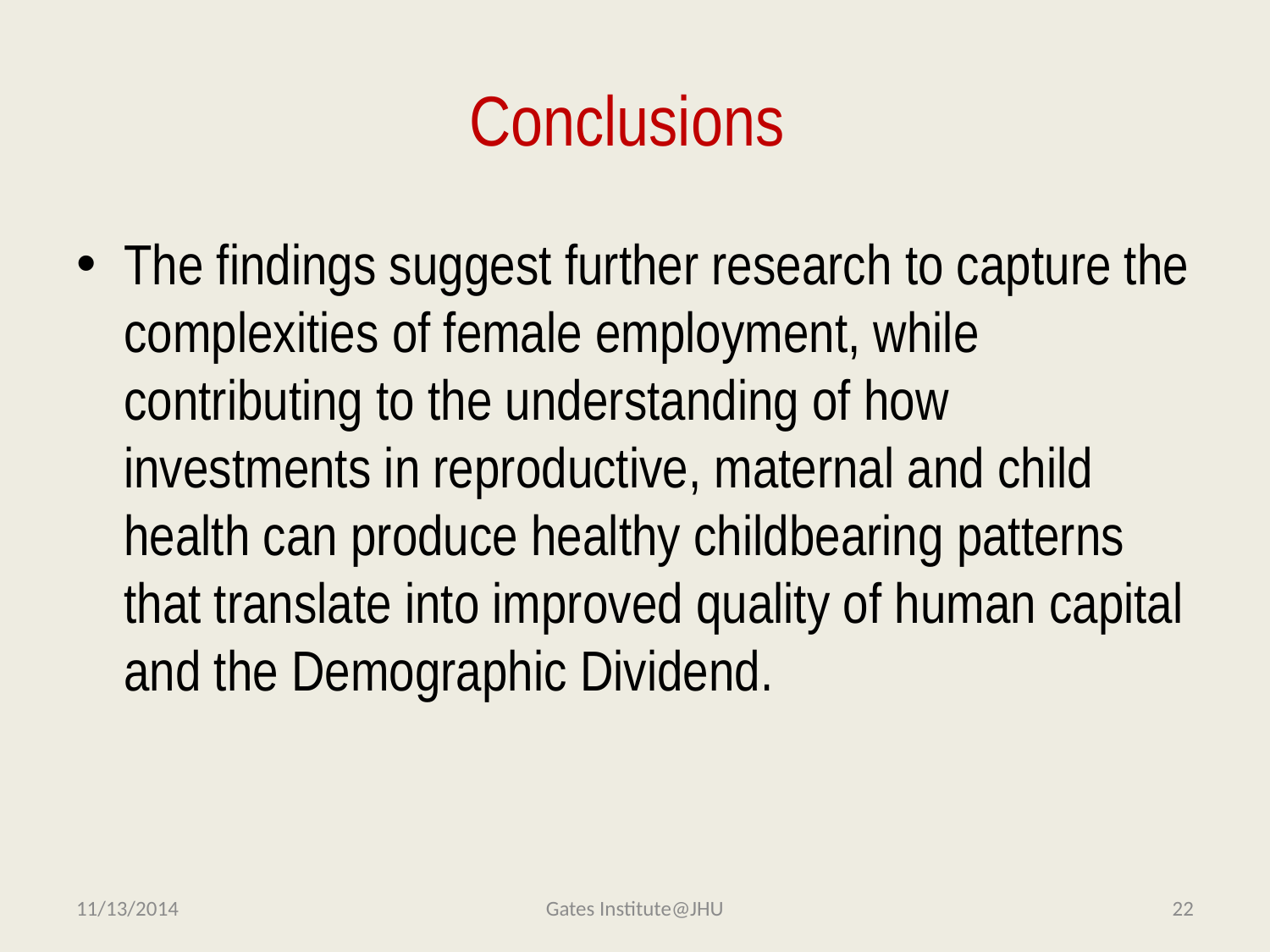

# Conclusions
The findings suggest further research to capture the complexities of female employment, while contributing to the understanding of how investments in reproductive, maternal and child health can produce healthy childbearing patterns that translate into improved quality of human capital and the Demographic Dividend.
11/13/2014
Gates Institute@JHU
22